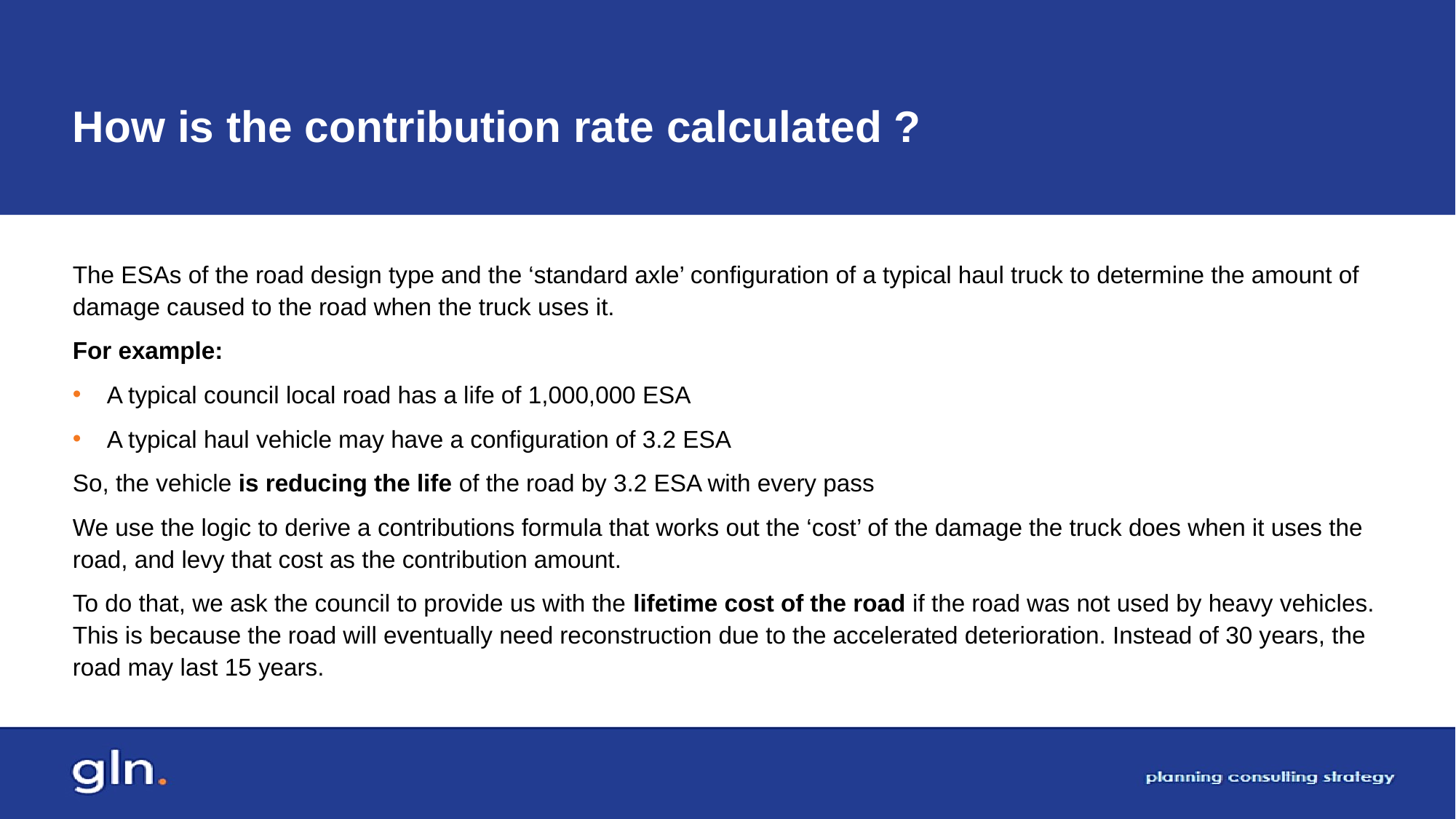

# How is the contribution rate calculated ?
The ESAs of the road design type and the ‘standard axle’ configuration of a typical haul truck to determine the amount of damage caused to the road when the truck uses it.
For example:
A typical council local road has a life of 1,000,000 ESA
A typical haul vehicle may have a configuration of 3.2 ESA
So, the vehicle is reducing the life of the road by 3.2 ESA with every pass
We use the logic to derive a contributions formula that works out the ‘cost’ of the damage the truck does when it uses the road, and levy that cost as the contribution amount.
To do that, we ask the council to provide us with the lifetime cost of the road if the road was not used by heavy vehicles. This is because the road will eventually need reconstruction due to the accelerated deterioration. Instead of 30 years, the road may last 15 years.